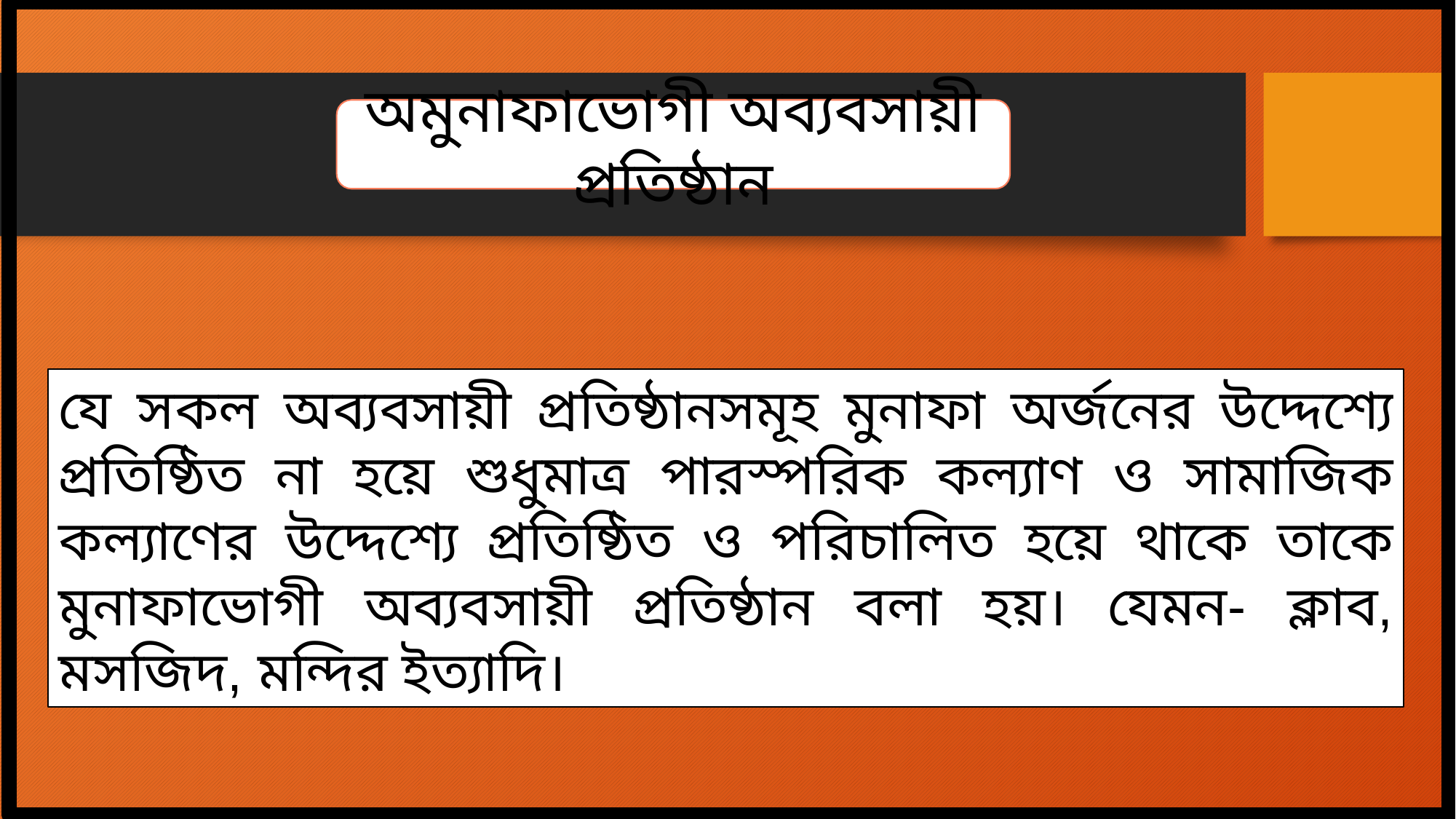

অমুনাফাভোগী অব্যবসায়ী প্রতিষ্ঠান
যে সকল অব্যবসায়ী প্রতিষ্ঠানসমূহ মুনাফা অর্জনের উদ্দেশ্যে প্রতিষ্ঠিত না হয়ে শুধুমাত্র পারস্পরিক কল্যাণ ও সামাজিক কল্যাণের উদ্দেশ্যে প্রতিষ্ঠিত ও পরিচালিত হয়ে থাকে তাকে মুনাফাভোগী অব্যবসায়ী প্রতিষ্ঠান বলা হয়। যেমন- ক্লাব, মসজিদ, মন্দির ইত্যাদি।